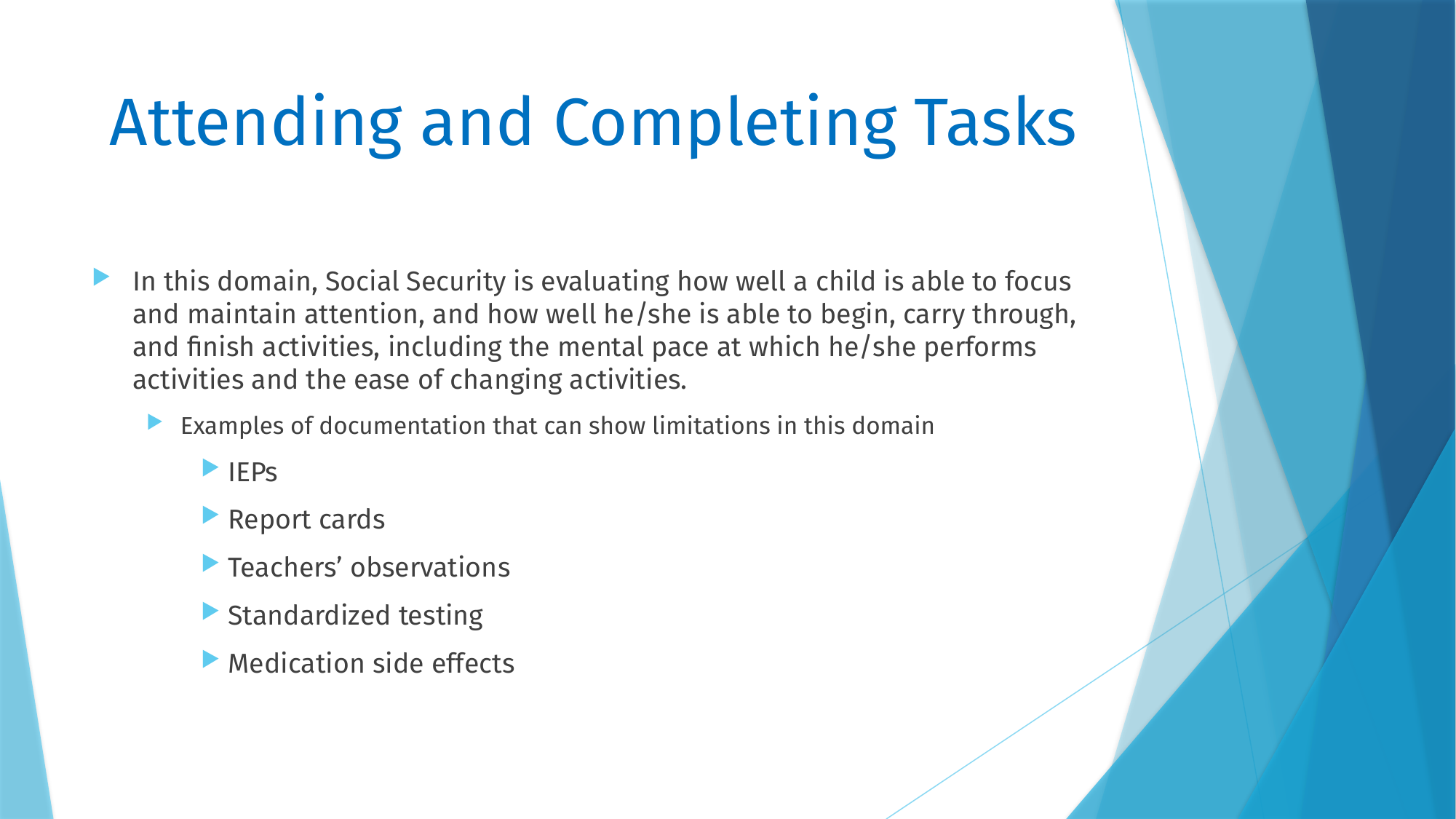

# Attending and Completing Tasks
In this domain, Social Security is evaluating how well a child is able to focus and maintain attention, and how well he/she is able to begin, carry through, and finish activities, including the mental pace at which he/she performs activities and the ease of changing activities.
Examples of documentation that can show limitations in this domain
IEPs
Report cards
Teachers’ observations
Standardized testing
Medication side effects